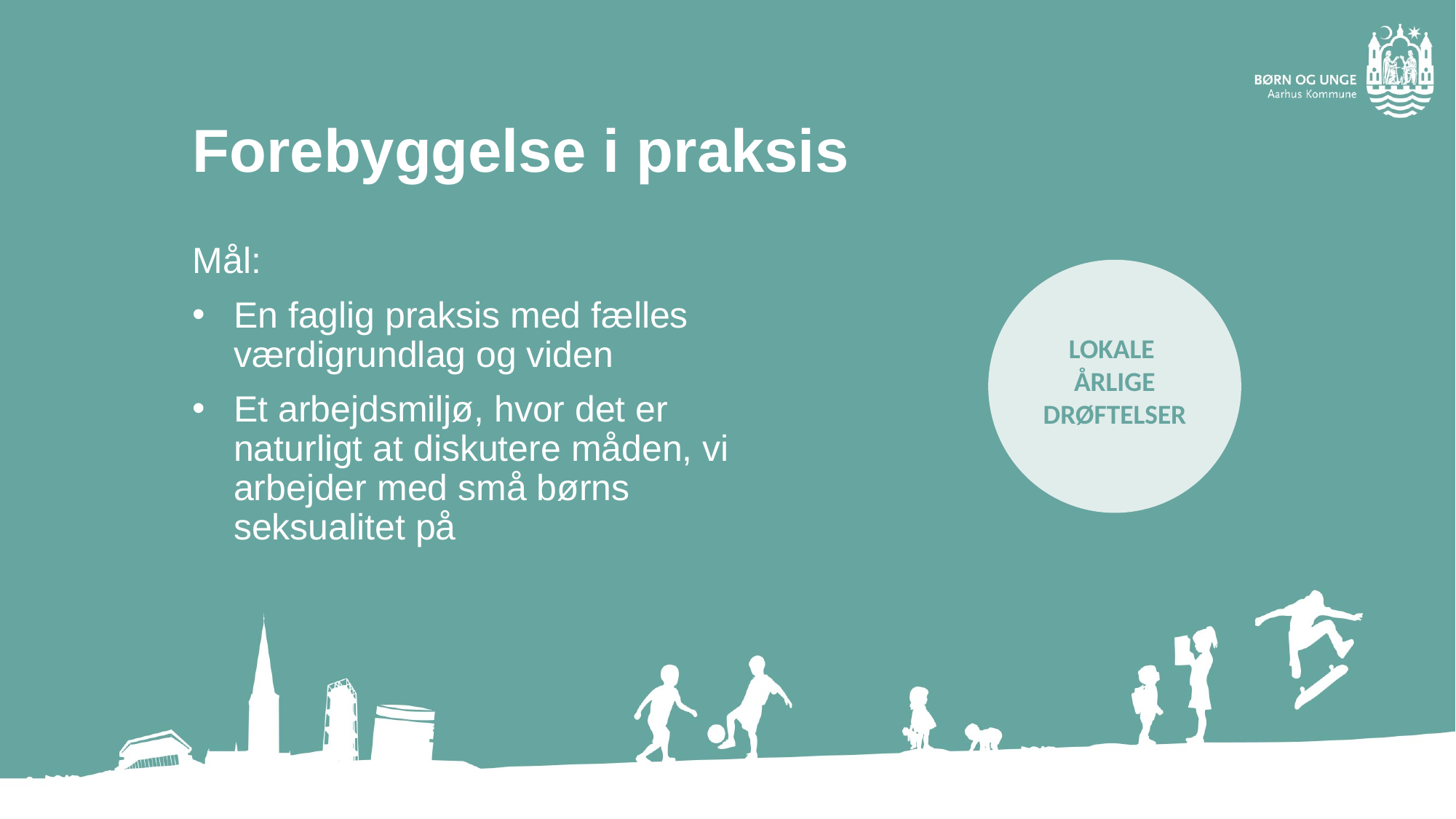

Forebyggelse i praksis

Mål:
En faglig praksis med fælles værdigrundlag og viden
Et arbejdsmiljø, hvor det er naturligt at diskutere måden, vi arbejder med små børns seksualitet på

LOKALE
ÅRLIGE
DRØFTELSER